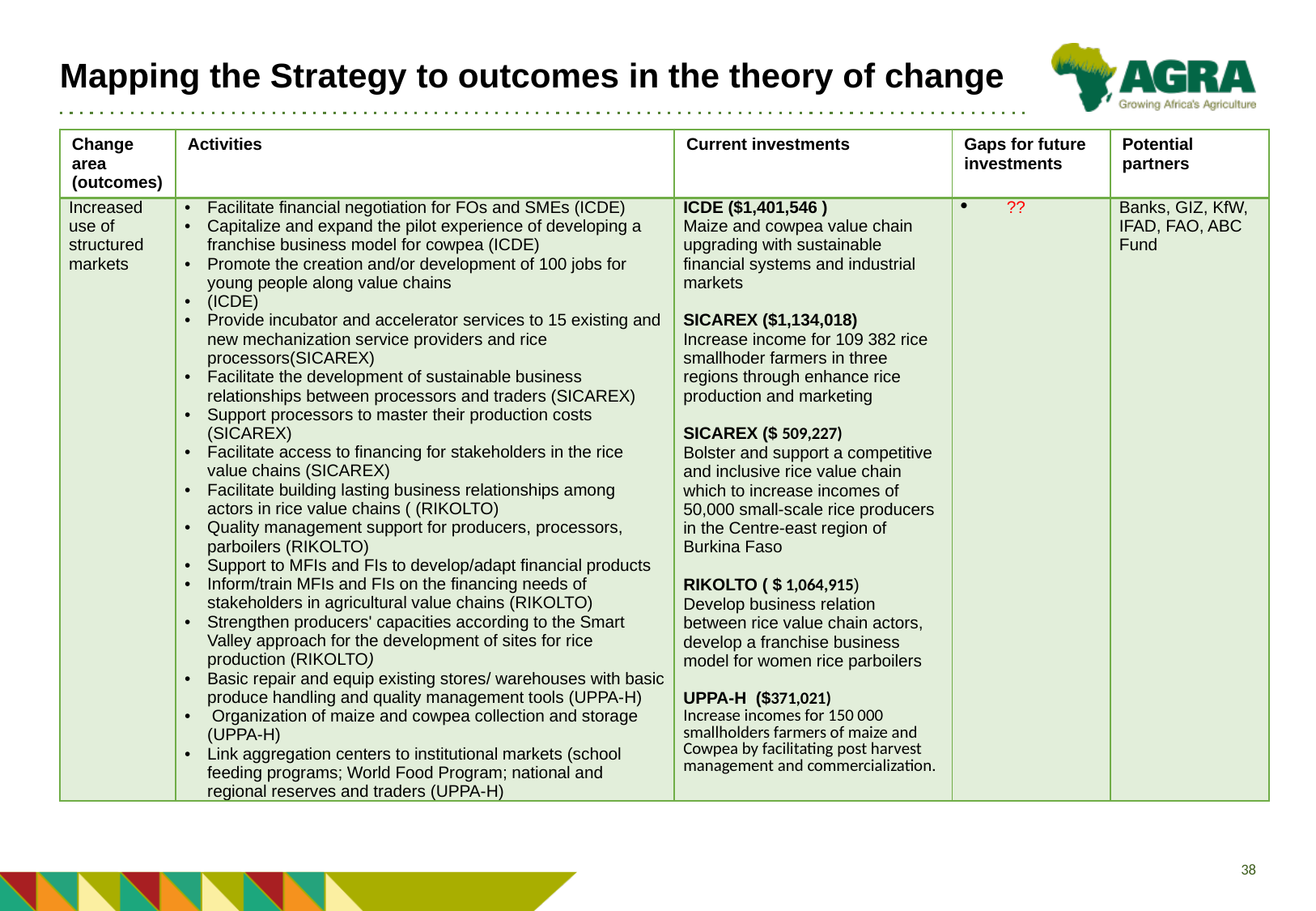

# Mapping the Strategy to outcomes in the theory of change
| Change area (outcomes) | Activities | Current investments | Gaps for future investments | Potential partners |
| --- | --- | --- | --- | --- |
| Increased use of structured markets | Facilitate financial negotiation for FOs and SMEs (ICDE) Capitalize and expand the pilot experience of developing a franchise business model for cowpea (ICDE) Promote the creation and/or development of 100 jobs for young people along value chains (ICDE) Provide incubator and accelerator services to 15 existing and new mechanization service providers and rice processors(SICAREX) Facilitate the development of sustainable business relationships between processors and traders (SICAREX) Support processors to master their production costs (SICAREX) Facilitate access to financing for stakeholders in the rice value chains (SICAREX) Facilitate building lasting business relationships among actors in rice value chains ( (RIKOLTO) Quality management support for producers, processors, parboilers (RIKOLTO) Support to MFIs and FIs to develop/adapt financial products Inform/train MFIs and FIs on the financing needs of stakeholders in agricultural value chains (RIKOLTO) Strengthen producers' capacities according to the Smart Valley approach for the development of sites for rice production (RIKOLTO) Basic repair and equip existing stores/ warehouses with basic produce handling and quality management tools (UPPA-H) Organization of maize and cowpea collection and storage (UPPA-H) Link aggregation centers to institutional markets (school feeding programs; World Food Program; national and regional reserves and traders (UPPA-H) | ICDE ($1,401,546 ) Maize and cowpea value chain upgrading with sustainable financial systems and industrial markets SICAREX ($1,134,018) Increase income for 109 382 rice smallhoder farmers in three regions through enhance rice production and marketing SICAREX ($ 509,227) Bolster and support a competitive and inclusive rice value chain which to increase incomes of 50,000 small-scale rice producers in the Centre-east region of Burkina Faso RIKOLTO ( $ 1,064,915) Develop business relation between rice value chain actors, develop a franchise business model for women rice parboilers UPPA-H ($371,021) Increase incomes for 150 000 smallholders farmers of maize and Cowpea by facilitating post harvest management and commercialization. | ?? | Banks, GIZ, KfW, IFAD, FAO, ABC Fund |